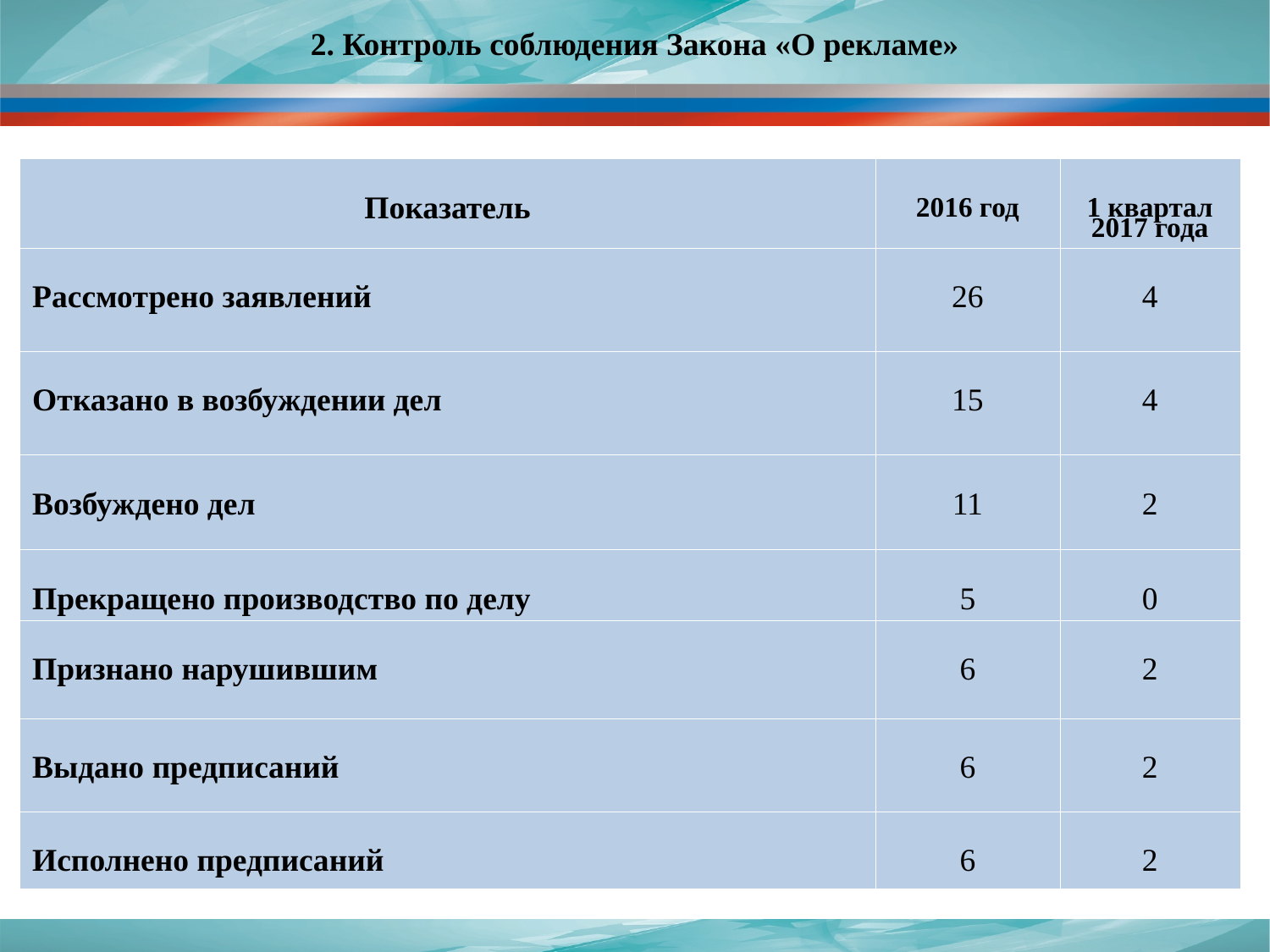

2. Контроль соблюдения Закона «О рекламе»
| Показатель | 2016 год | 1 квартал 2017 года |
| --- | --- | --- |
| Рассмотрено заявлений | 26 | 4 |
| Отказано в возбуждении дел | 15 | 4 |
| Возбуждено дел | 11 | 2 |
| Прекращено производство по делу | 5 | 0 |
| Признано нарушившим | 6 | 2 |
| Выдано предписаний | 6 | 2 |
| Исполнено предписаний | 6 | 2 |